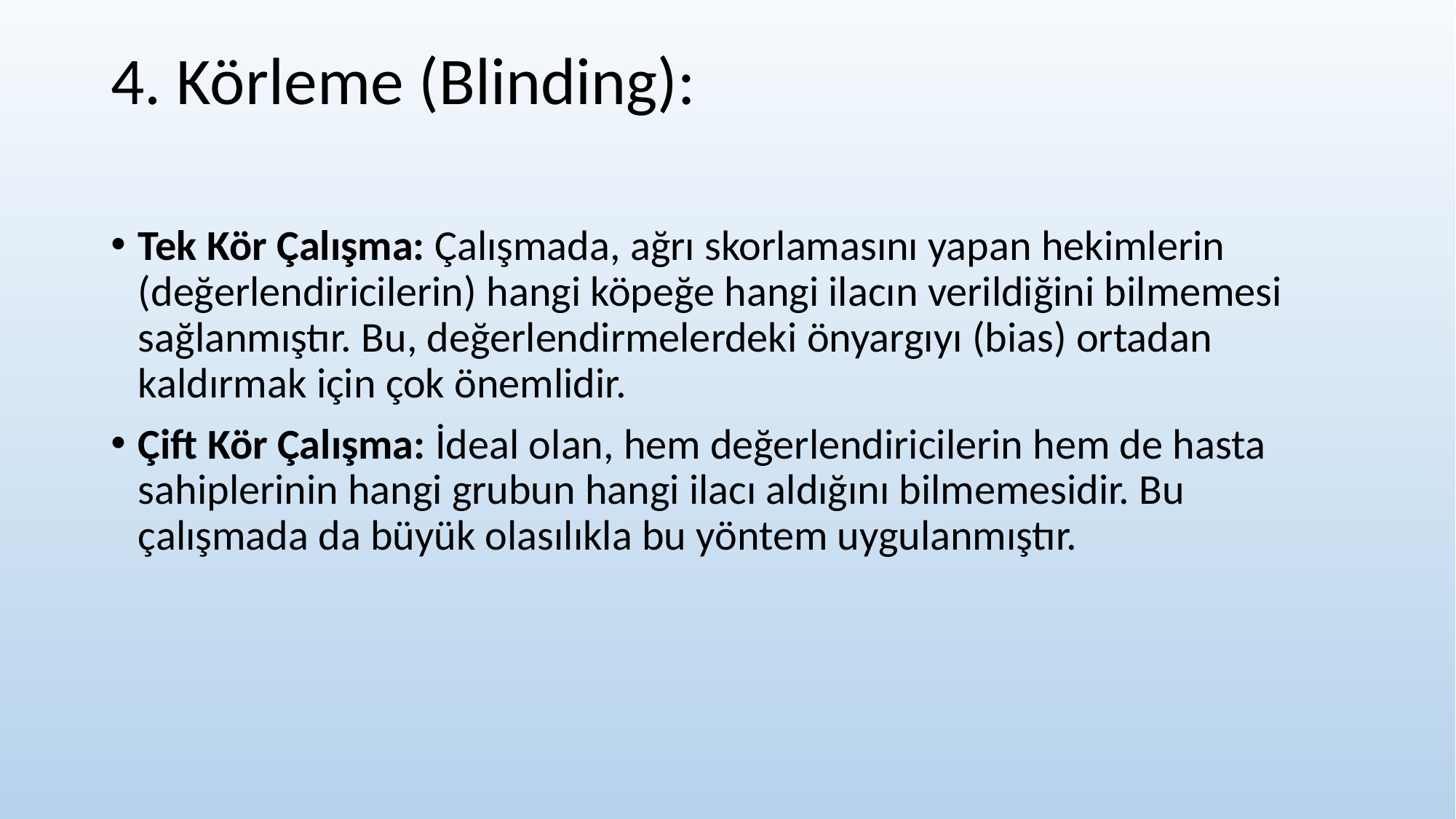

# 4. Körleme (Blinding):
Tek Kör Çalışma: Çalışmada, ağrı skorlamasını yapan hekimlerin (değerlendiricilerin) hangi köpeğe hangi ilacın verildiğini bilmemesi sağlanmıştır. Bu, değerlendirmelerdeki önyargıyı (bias) ortadan kaldırmak için çok önemlidir.
Çift Kör Çalışma: İdeal olan, hem değerlendiricilerin hem de hasta sahiplerinin hangi grubun hangi ilacı aldığını bilmemesidir. Bu çalışmada da büyük olasılıkla bu yöntem uygulanmıştır.